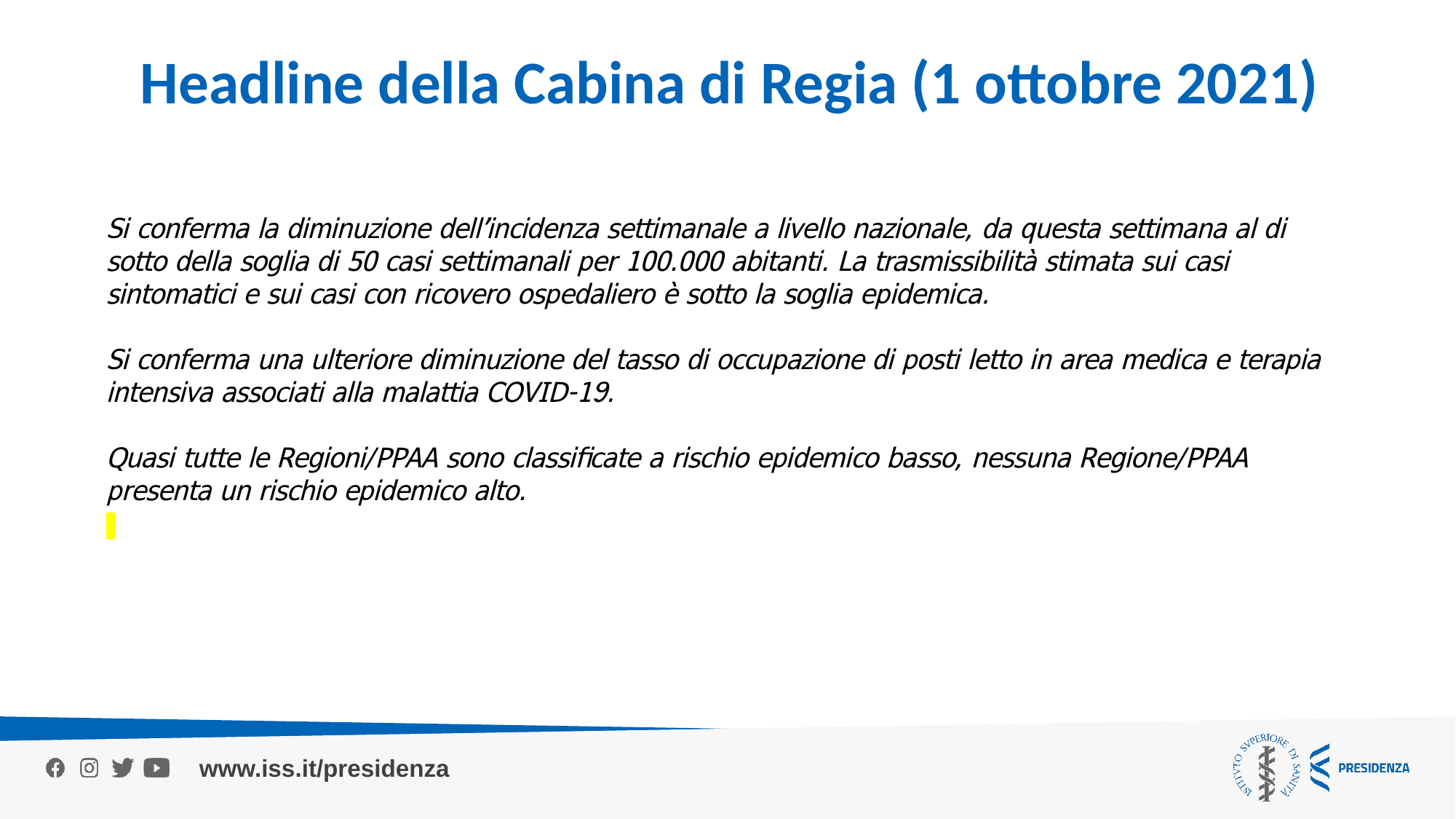

Headline della Cabina di Regia (1 ottobre 2021)

Si conferma la diminuzione dell’incidenza settimanale a livello nazionale, da questa settimana al di sotto della soglia di 50 casi settimanali per 100.000 abitanti. La trasmissibilità stimata sui casi sintomatici e sui casi con ricovero ospedaliero è sotto la soglia epidemica.

Si conferma una ulteriore diminuzione del tasso di occupazione di posti letto in area medica e terapia intensiva associati alla malattia COVID-19.

Quasi tutte le Regioni/PPAA sono classificate a rischio epidemico basso, nessuna Regione/PPAA presenta un rischio epidemico alto.